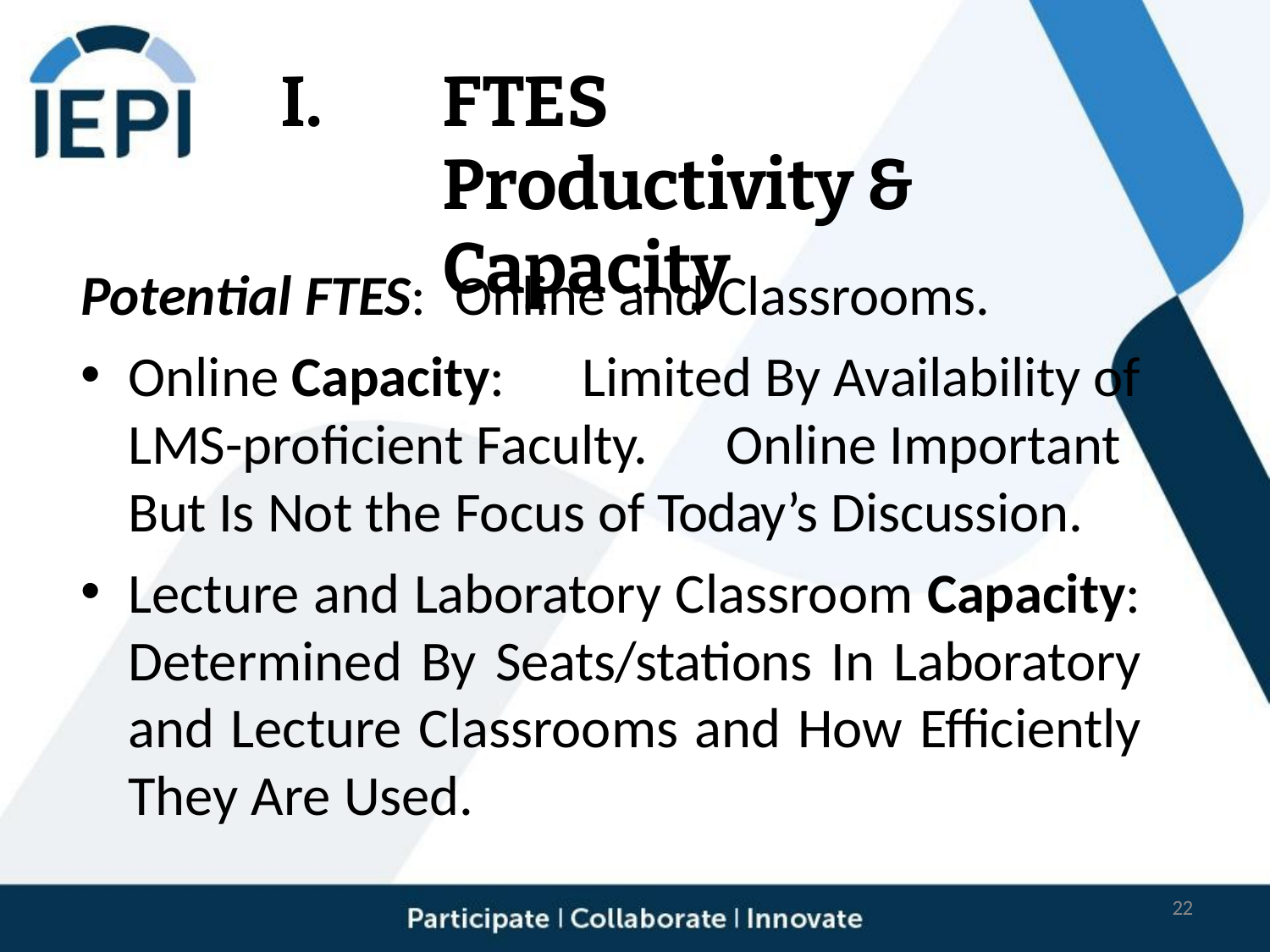

# I.	FTES Productivity & Capacity
Potential FTES:	Online and Classrooms.
Online Capacity:	Limited By Availability of LMS-proficient Faculty.	Online Important  But Is Not the Focus of Today’s Discussion.
Lecture and Laboratory Classroom Capacity: Determined By Seats/stations In Laboratory and Lecture Classrooms and How Efficiently They Are Used.
22